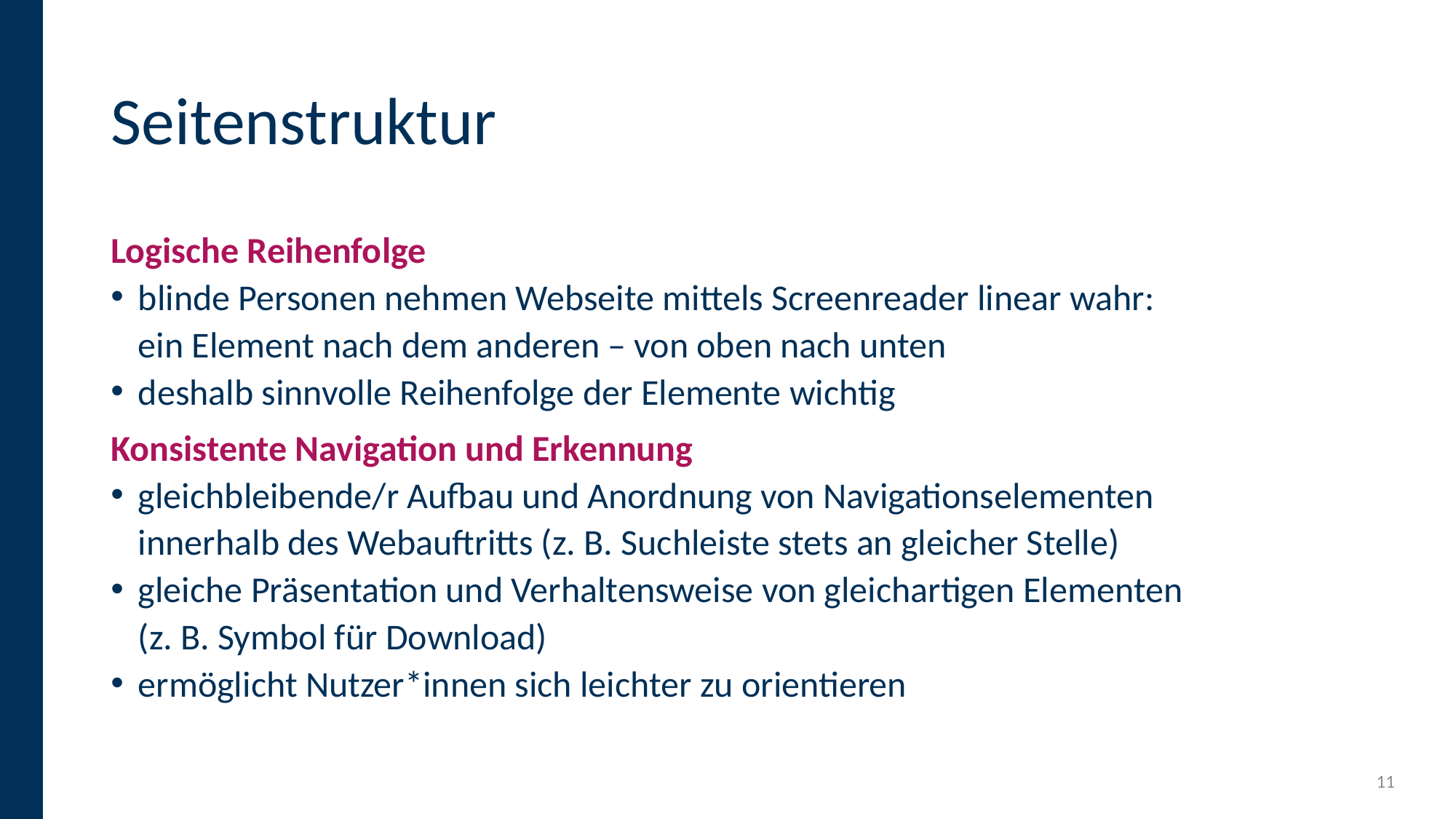

# Seitenstruktur
Logische Reihenfolge
blinde Personen nehmen Webseite mittels Screenreader linear wahr:
ein Element nach dem anderen – von oben nach unten
deshalb sinnvolle Reihenfolge der Elemente wichtig
Konsistente Navigation und Erkennung
gleichbleibende/r Aufbau und Anordnung von Navigationselementen
innerhalb des Webauftritts (z. B. Suchleiste stets an gleicher Stelle)
gleiche Präsentation und Verhaltensweise von gleichartigen Elementen
(z. B. Symbol für Download)
ermöglicht Nutzer*innen sich leichter zu orientieren
11